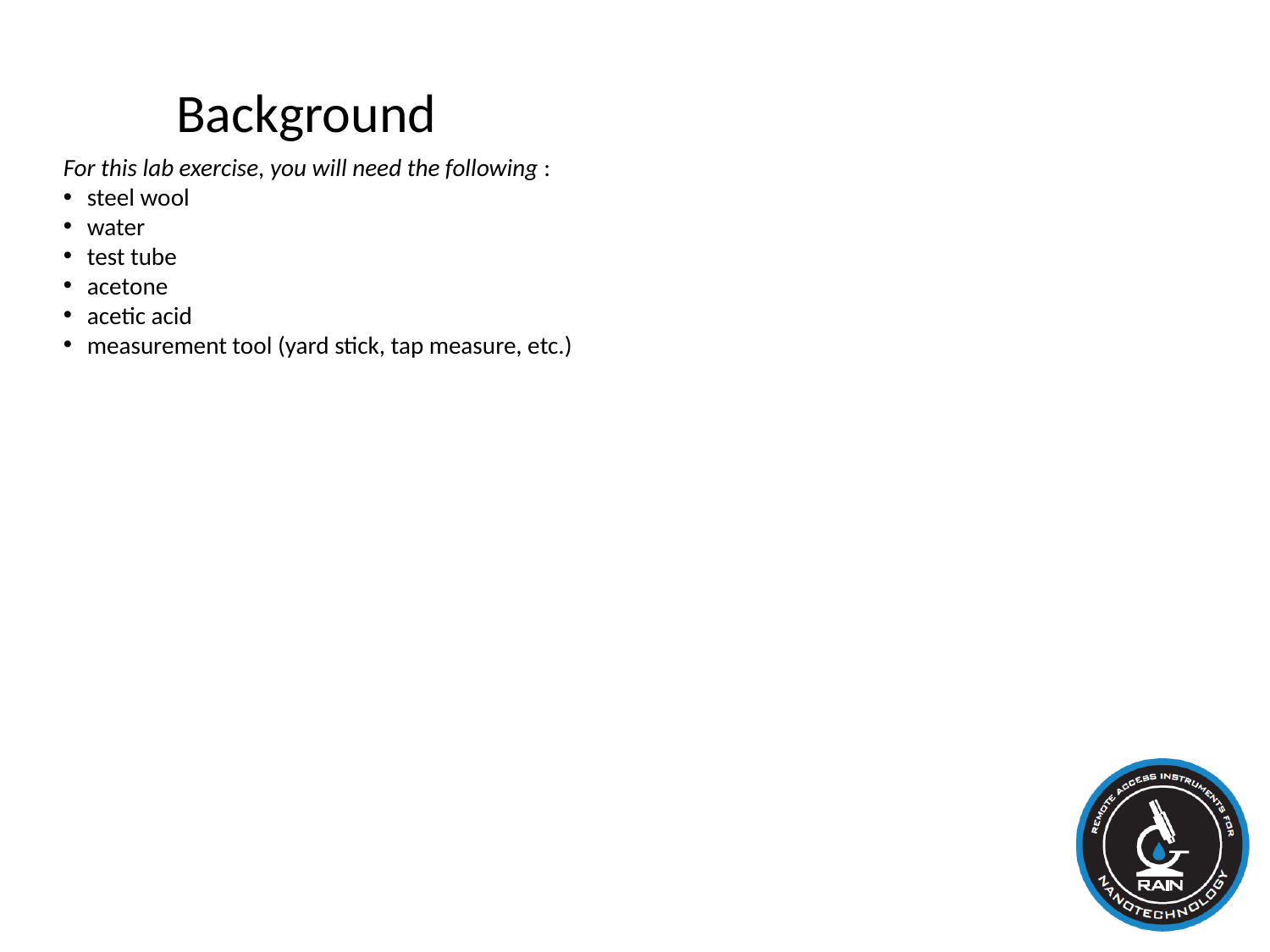

# Background
For this lab exercise, you will need the following :
steel wool
water
test tube
acetone
acetic acid
measurement tool (yard stick, tap measure, etc.)